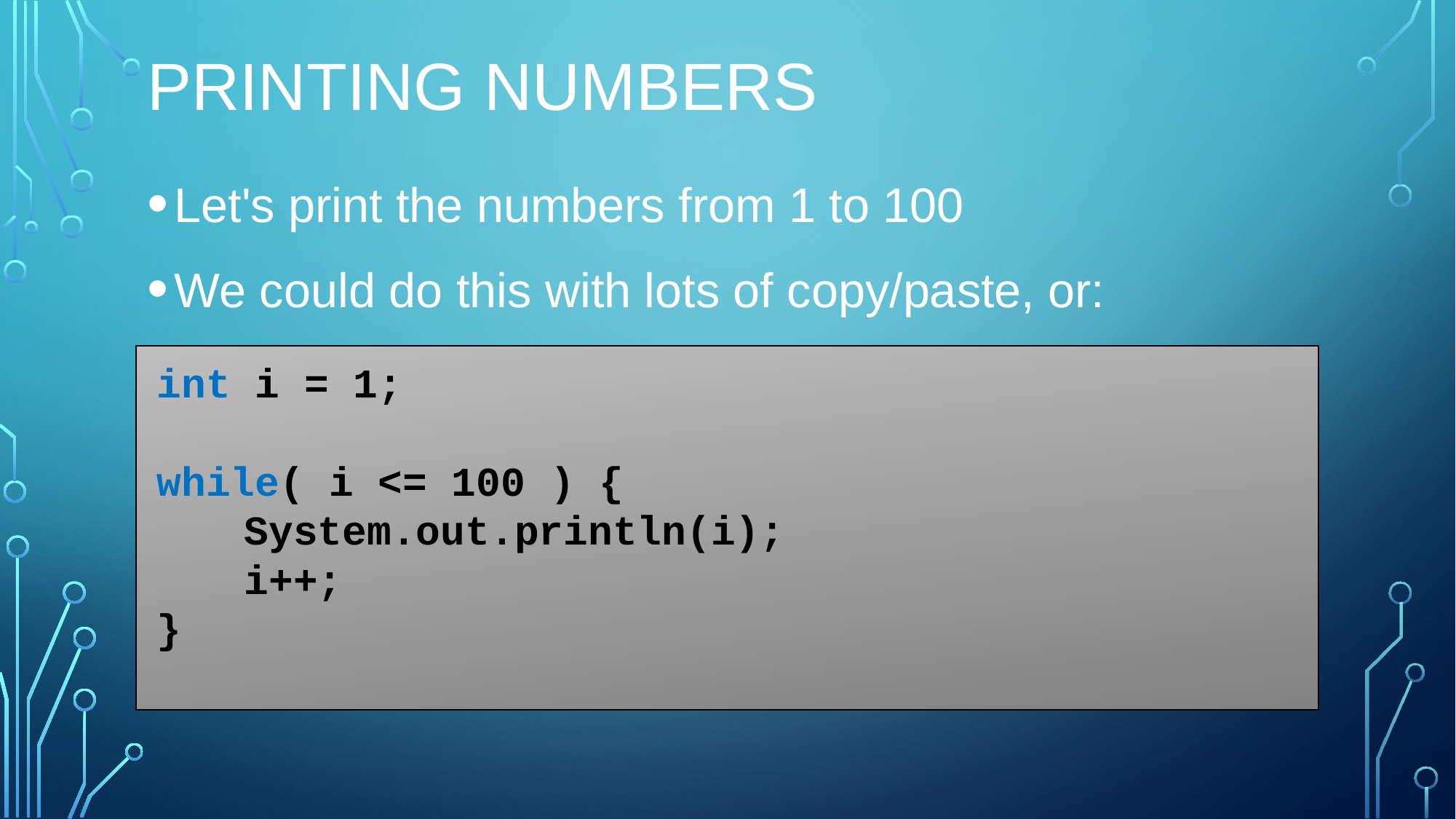

# Printing numbers
Let's print the numbers from 1 to 100
We could do this with lots of copy/paste, or:
int i = 1;

while( i <= 100 ) {
	  System.out.println(i);
	  i++;
}